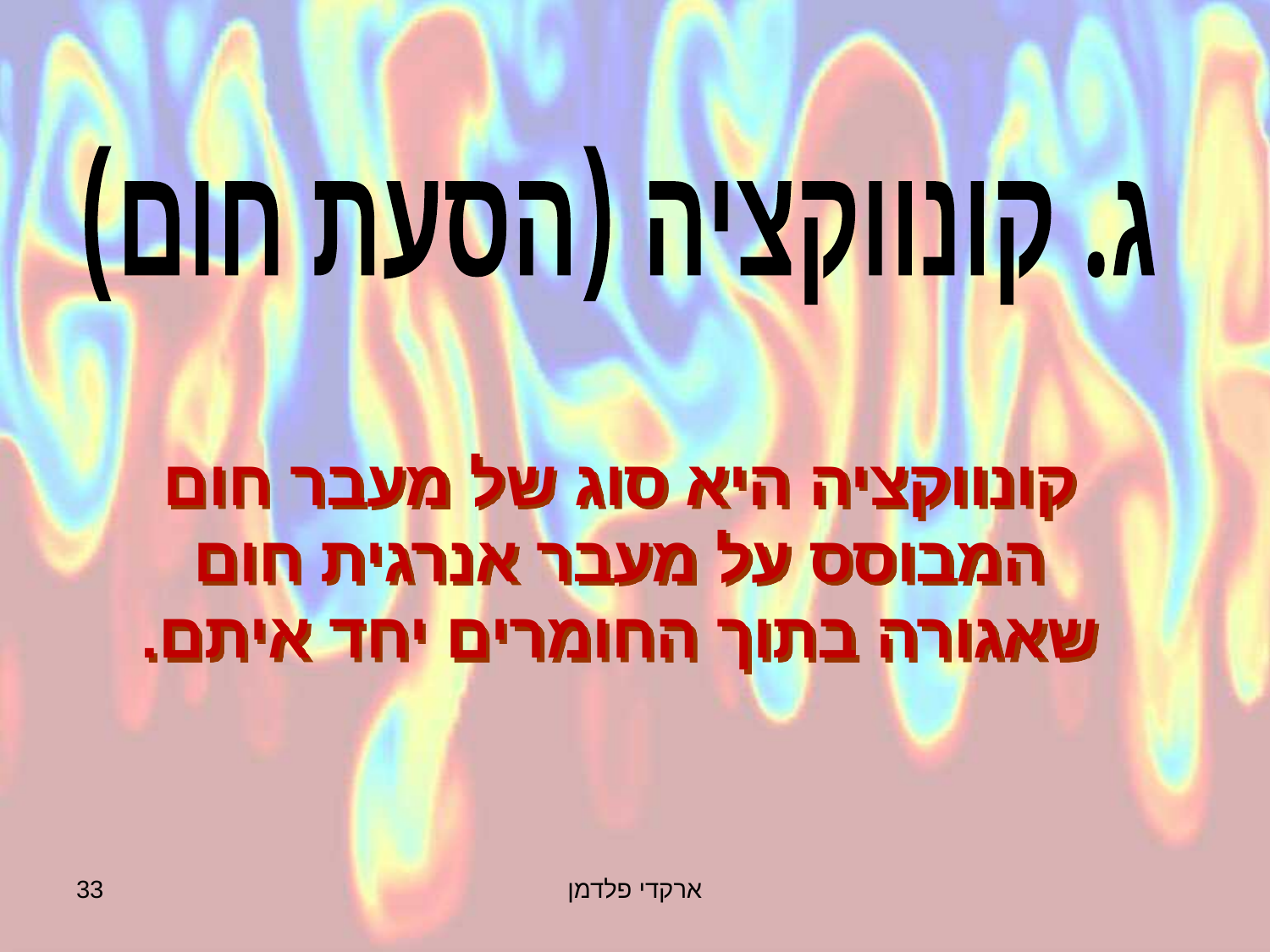

ג. קונווקציה (הסעת חום)
קונווקציה היא סוג של מעבר חום המבוסס על מעבר אנרגית חום שאגורה בתוך החומרים יחד איתם.
33
ארקדי פלדמן